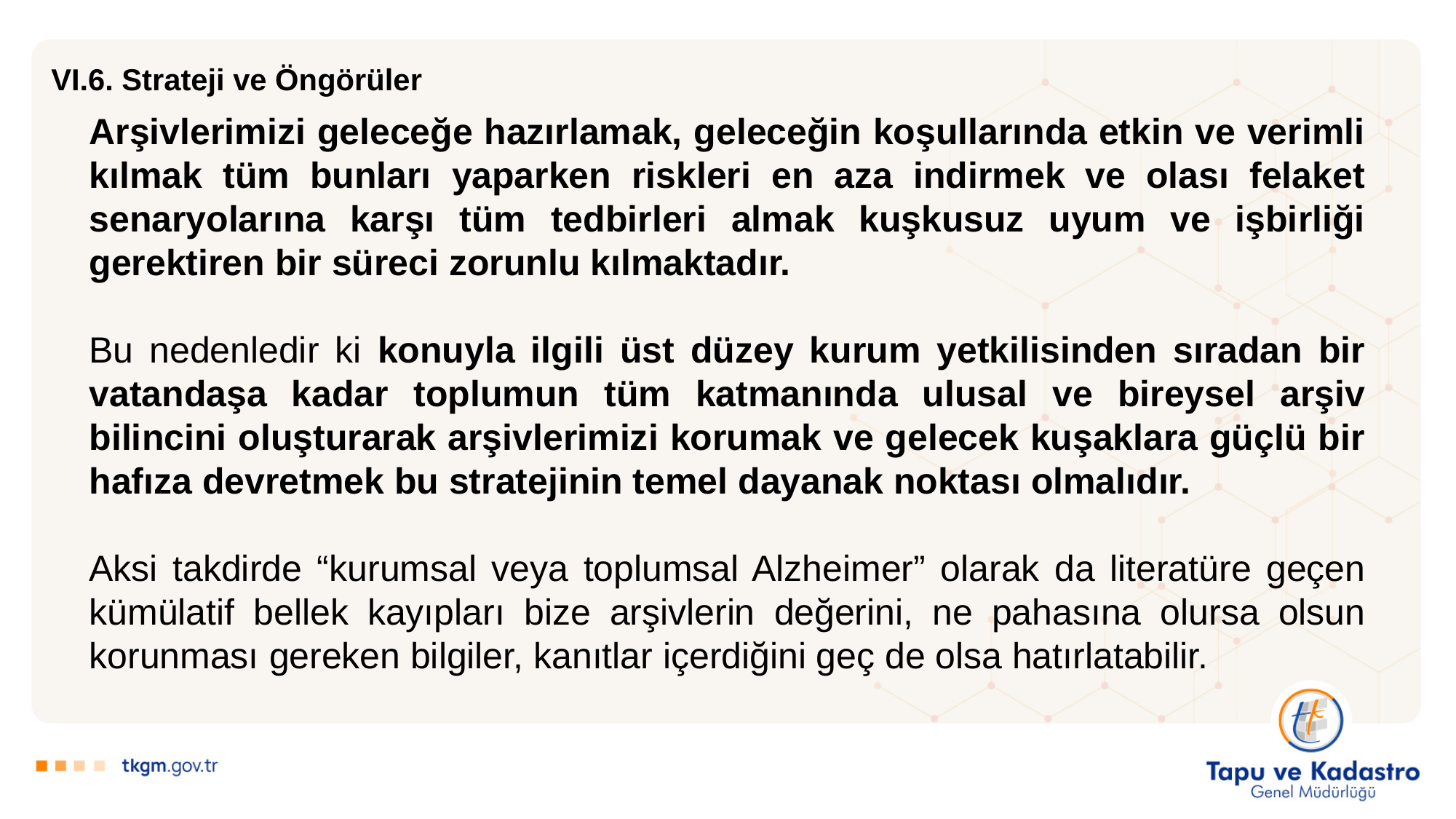

VI.6. Strateji ve Öngörüler
Arşivlerimizi geleceğe hazırlamak, geleceğin koşullarında etkin ve verimli kılmak tüm bunları yaparken riskleri en aza indirmek ve olası felaket senaryolarına karşı tüm tedbirleri almak kuşkusuz uyum ve işbirliği gerektiren bir süreci zorunlu kılmaktadır.

Bu nedenledir ki konuyla ilgili üst düzey kurum yetkilisinden sıradan bir vatandaşa kadar toplumun tüm katmanında ulusal ve bireysel arşiv bilincini oluşturarak arşivlerimizi korumak ve gelecek kuşaklara güçlü bir hafıza devretmek bu stratejinin temel dayanak noktası olmalıdır.

Aksi takdirde “kurumsal veya toplumsal Alzheimer” olarak da literatüre geçen kümülatif bellek kayıpları bize arşivlerin değerini, ne pahasına olursa olsun korunması gereken bilgiler, kanıtlar içerdiğini geç de olsa hatırlatabilir.